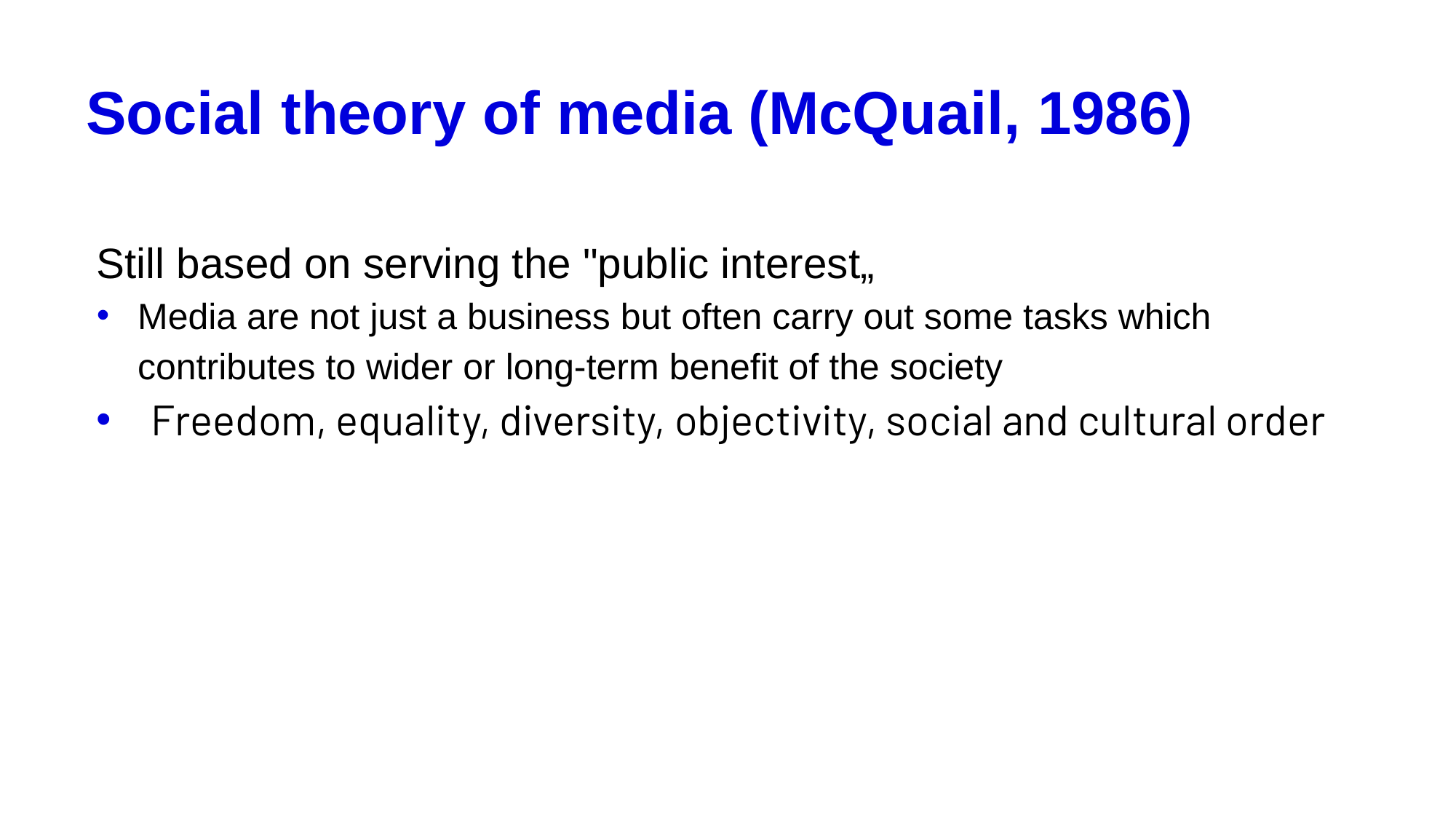

# Social theory of media (McQuail, 1986)
Still based on serving the "public interest„
Media are not just a business but often carry out some tasks which contributes to wider or long-term benefit of the society
Freedom, equality, diversity, objectivity, social and cultural order